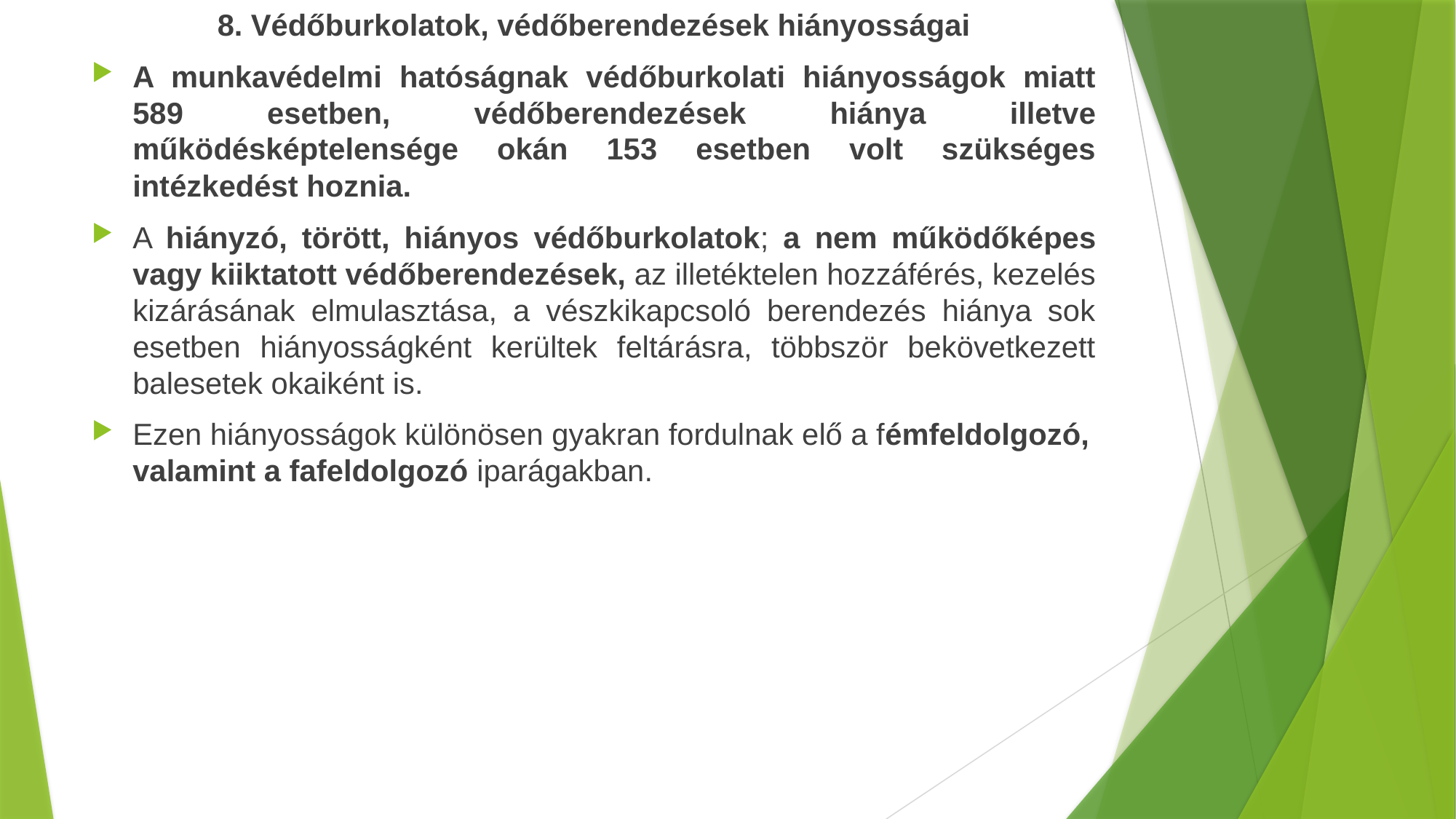

8. Védőburkolatok, védőberendezések hiányosságai
A munkavédelmi hatóságnak védőburkolati hiányosságok miatt 589 esetben, védőberendezések hiánya illetve működésképtelensége okán 153 esetben volt szükséges intézkedést hoznia.
A hiányzó, törött, hiányos védőburkolatok; a nem működőképes vagy kiiktatott védőberendezések, az illetéktelen hozzáférés, kezelés kizárásának elmulasztása, a vészkikapcsoló berendezés hiánya sok esetben hiányosságként kerültek feltárásra, többször bekövetkezett balesetek okaiként is.
Ezen hiányosságok különösen gyakran fordulnak elő a fémfeldolgozó, valamint a fafeldolgozó iparágakban.